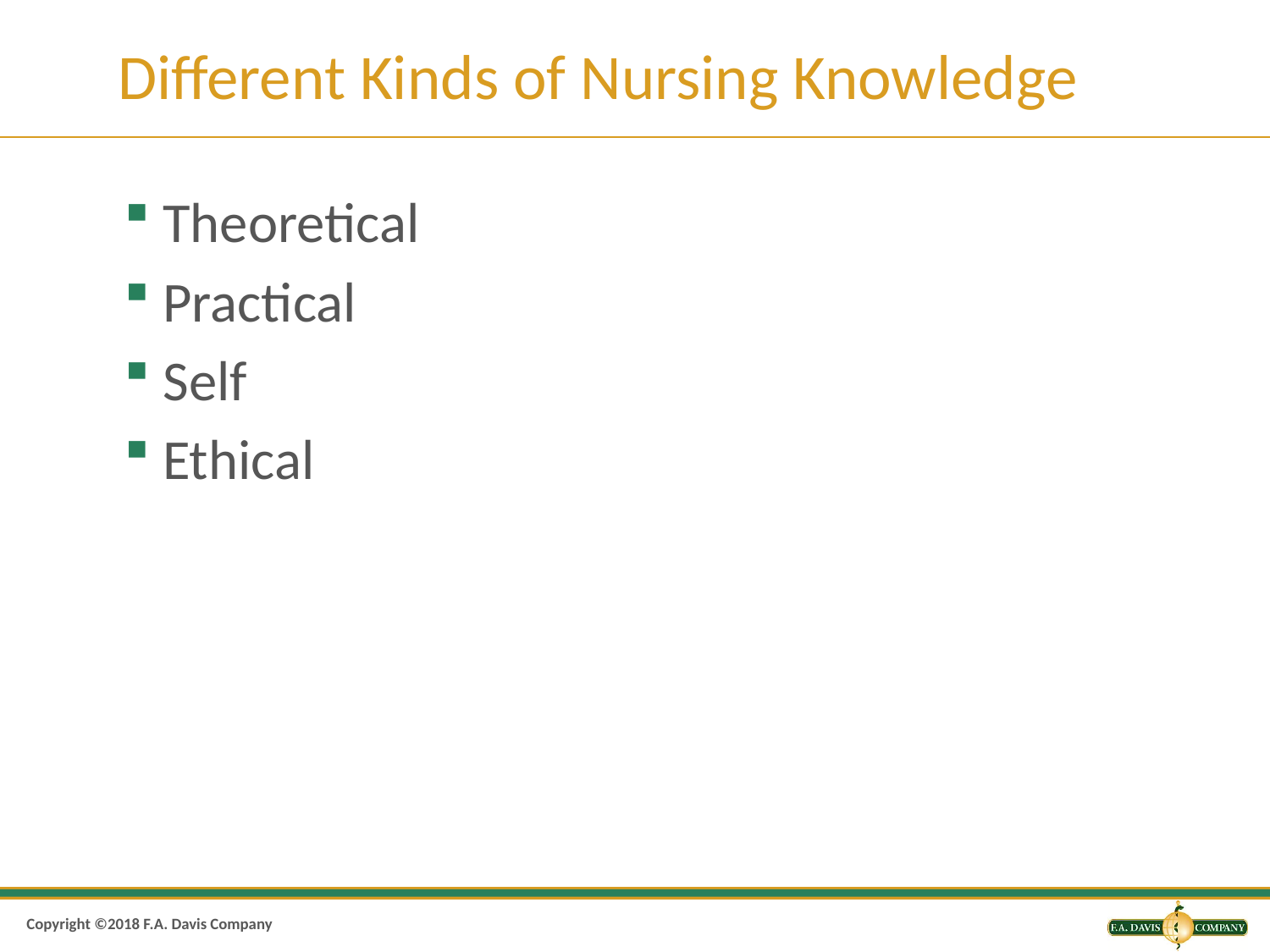

# Different Kinds of Nursing Knowledge
Theoretical
Practical
Self
Ethical